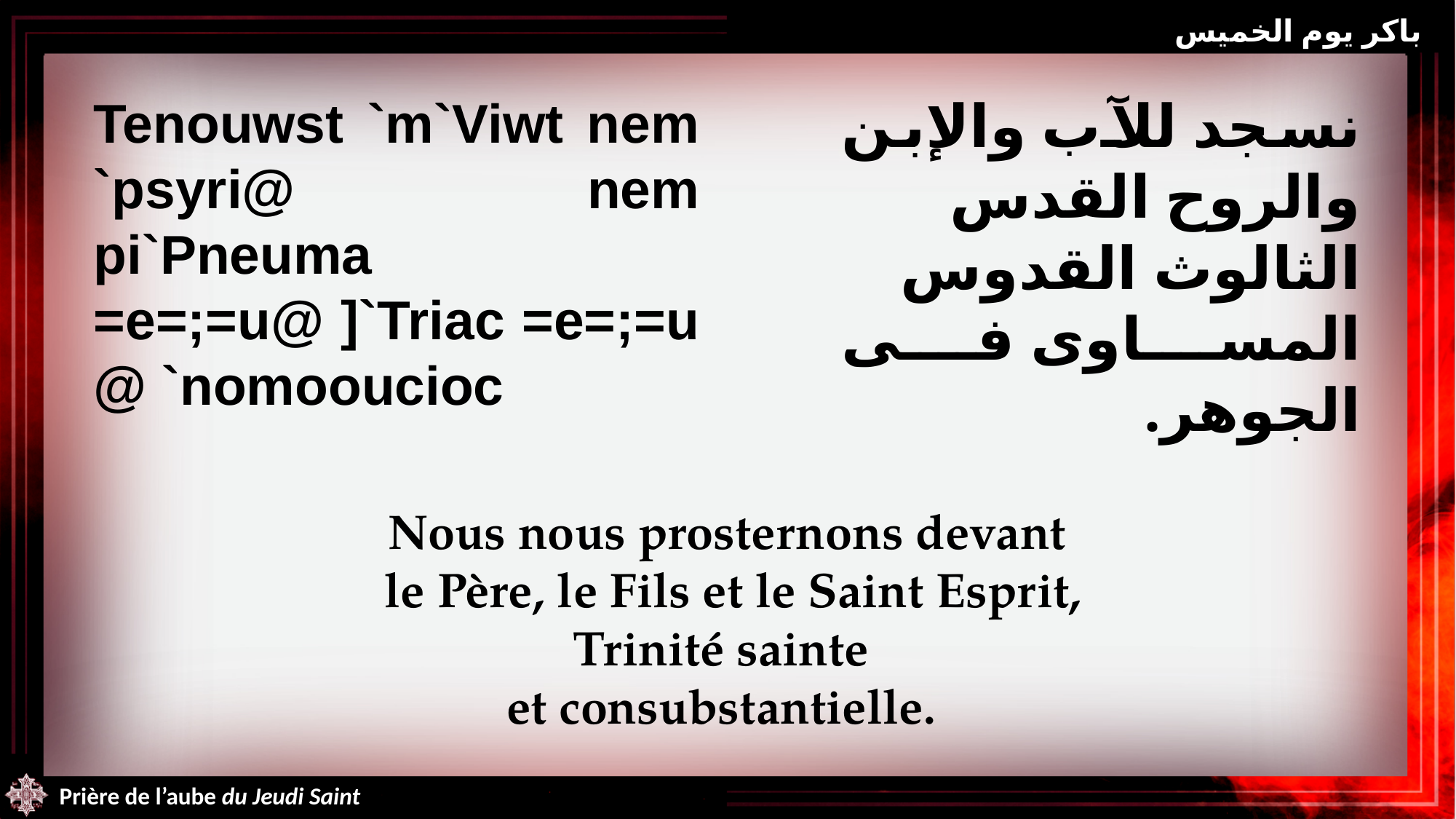

باكر يوم الخميس
Tenouwst `m`Viwt nem `psyri@ nem pi`Pneuma =e=;=u@ ]`Triac =e=;=u @ `nomooucioc
نسجد للآب والإبن والروح القدس الثالوث القدوس المساوى فى الجوهر.
Nous nous prosternons devant
 le Père, le Fils et le Saint Esprit, Trinité sainte
et consubstantielle.
Prière de l’aube du Jeudi Saint